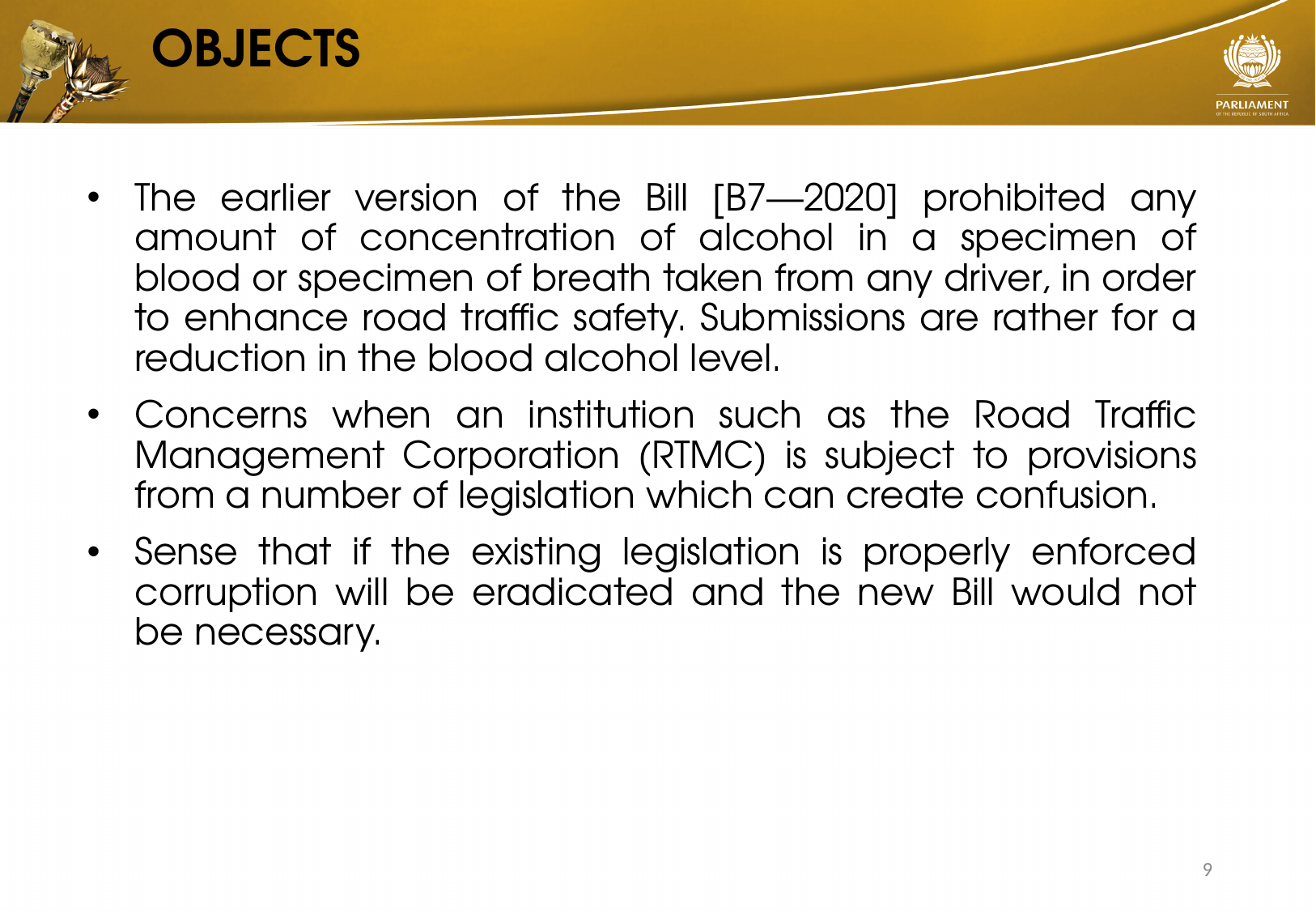

# OBJECTS
The earlier version of the Bill [B7—2020] prohibited any amount of concentration of alcohol in a specimen of blood or specimen of breath taken from any driver, in order to enhance road traffic safety. Submissions are rather for a reduction in the blood alcohol level.
Concerns when an institution such as the Road Traffic Management Corporation (RTMC) is subject to provisions from a number of legislation which can create confusion.
Sense that if the existing legislation is properly enforced corruption will be eradicated and the new Bill would not be necessary.

9